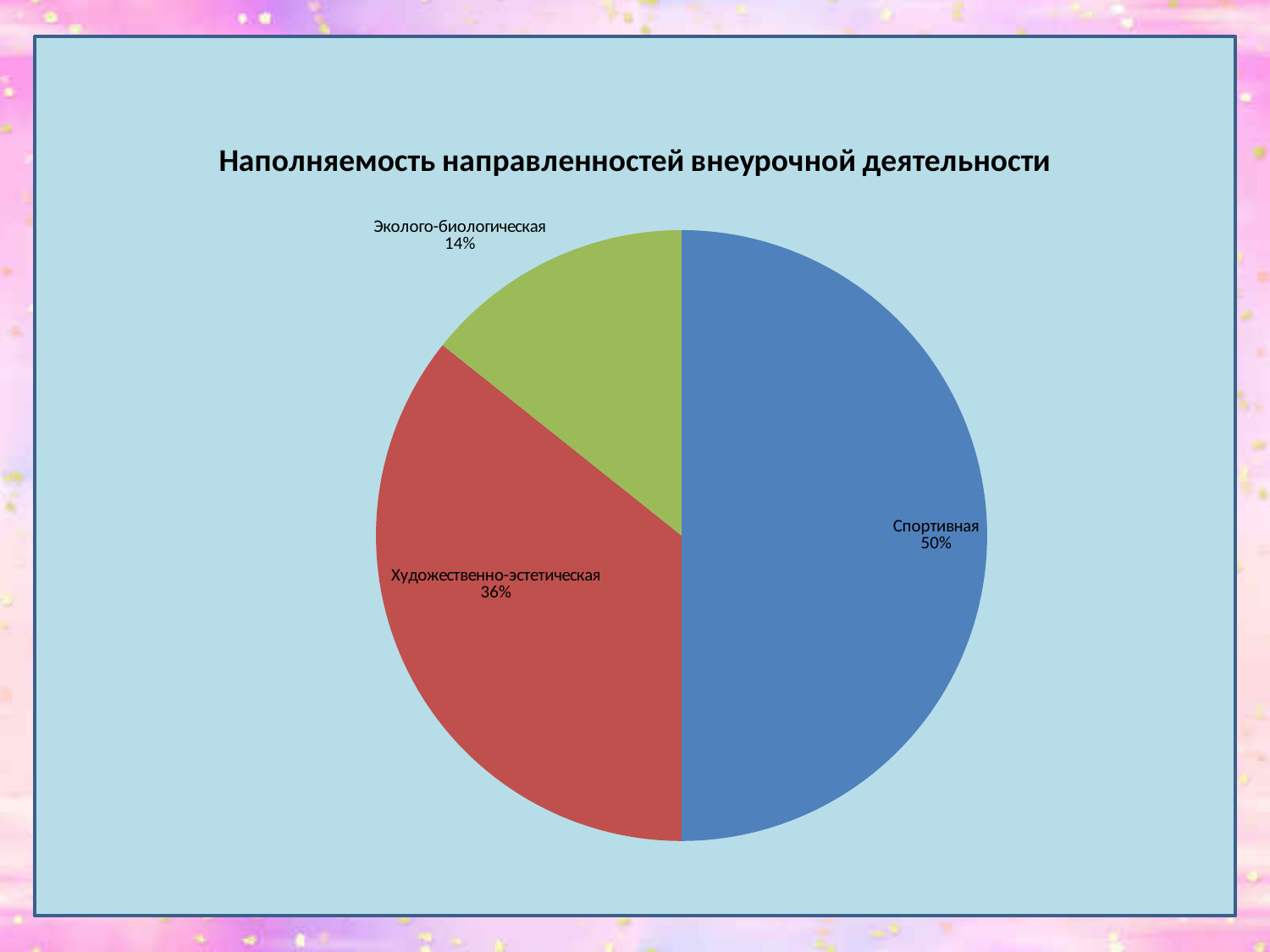

### Chart:

| Category | Наполняемость направленностей внеурочной деятельности |
|---|---|
| Спортивная | 84.0 |
| Художественно-эстетическая | 60.0 |
| Эколого-биологическая | 24.0 |